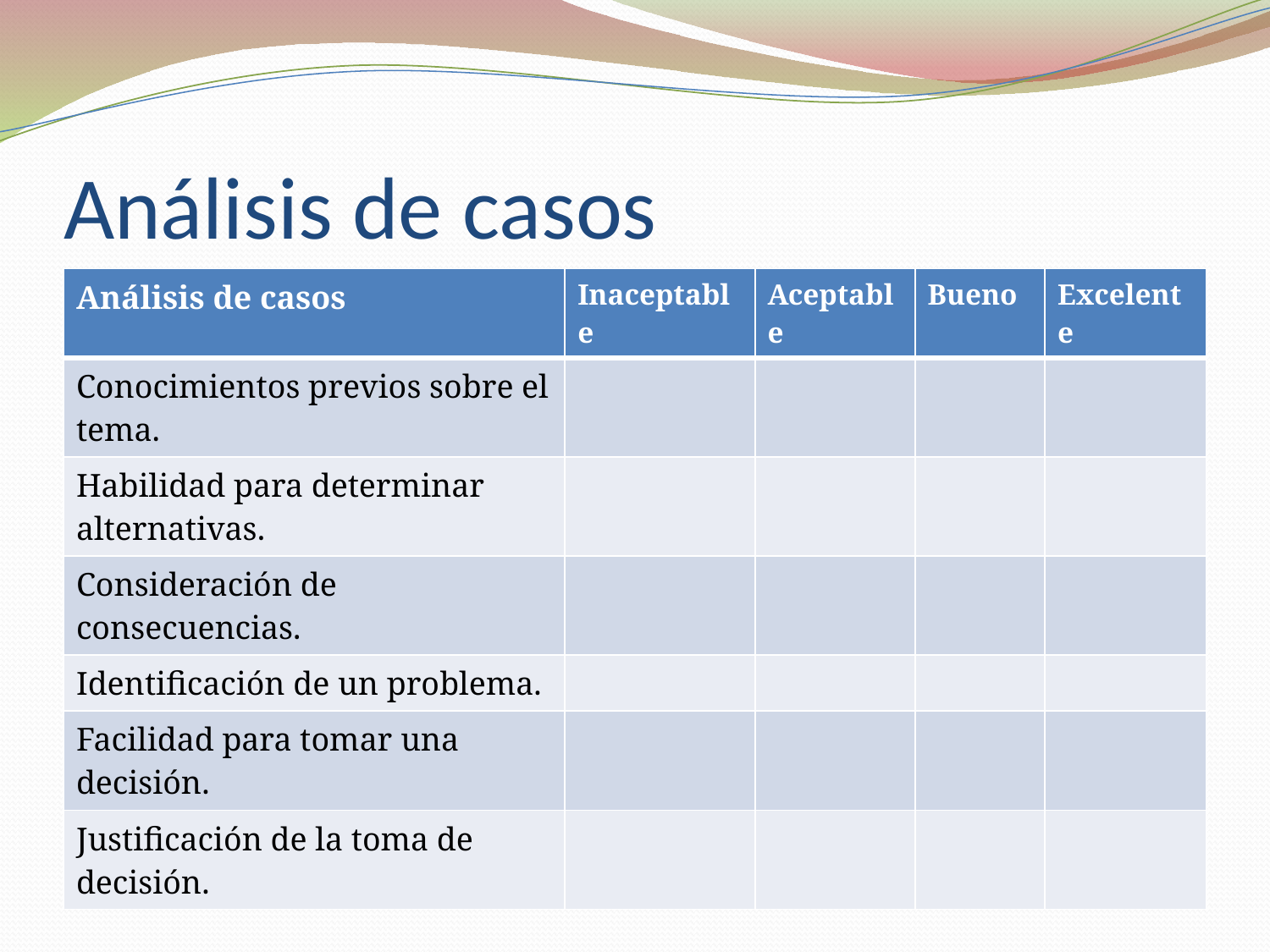

# Análisis de casos
| Análisis de casos | Inaceptable | Aceptable | Bueno | Excelente |
| --- | --- | --- | --- | --- |
| Conocimientos previos sobre el tema. |  |  |  |  |
| Habilidad para determinar alternativas. |  |  |  |  |
| Consideración de consecuencias. |  |  |  |  |
| Identificación de un problema. |  |  |  |  |
| Facilidad para tomar una decisión. |  |  |  |  |
| Justificación de la toma de decisión. |  |  |  |  |